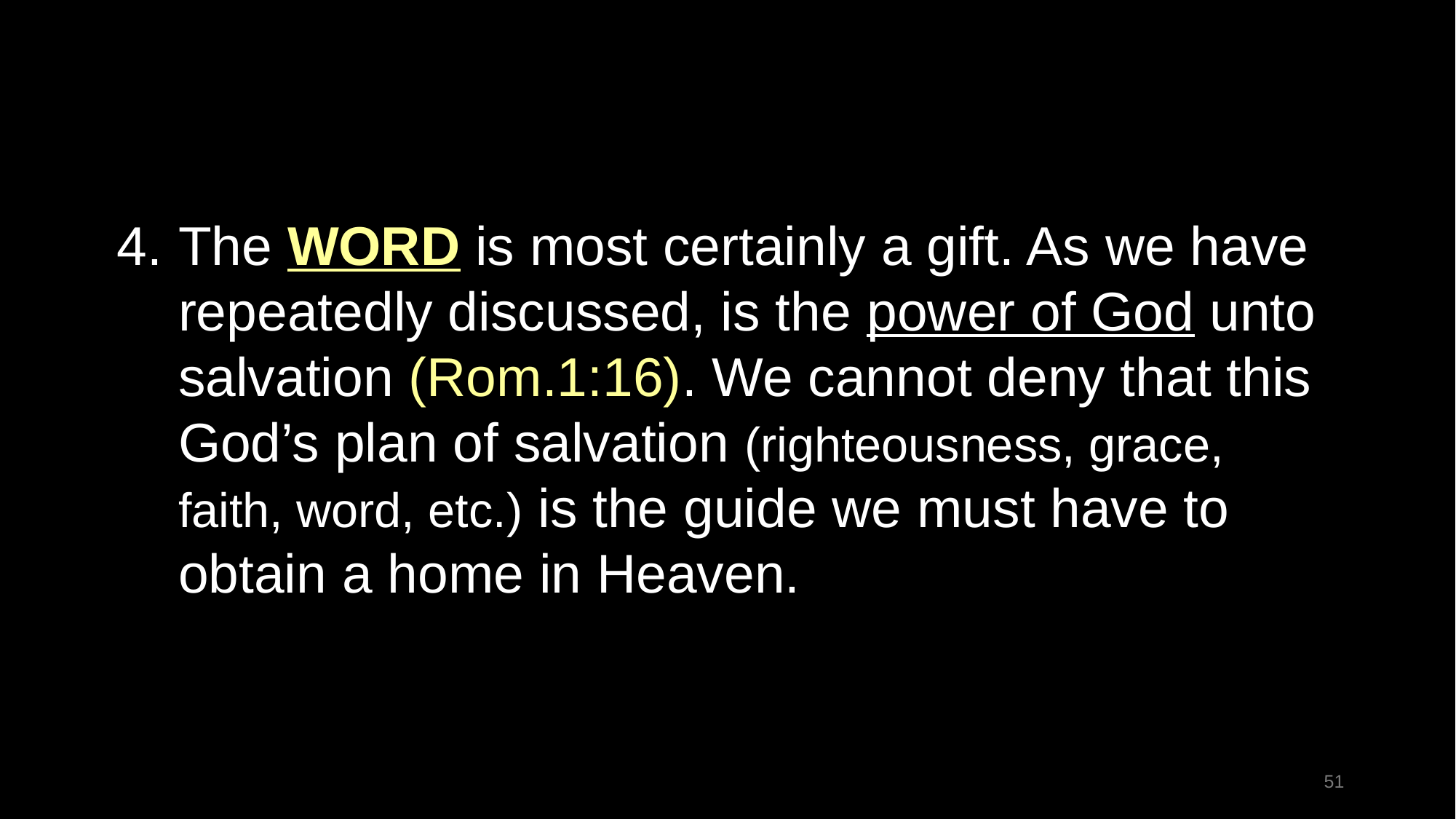

The WORD is most certainly a gift. As we have repeatedly discussed, is the power of God unto salvation (Rom.1:16). We cannot deny that this God’s plan of salvation (righteousness, grace, faith, word, etc.) is the guide we must have to obtain a home in Heaven.
51